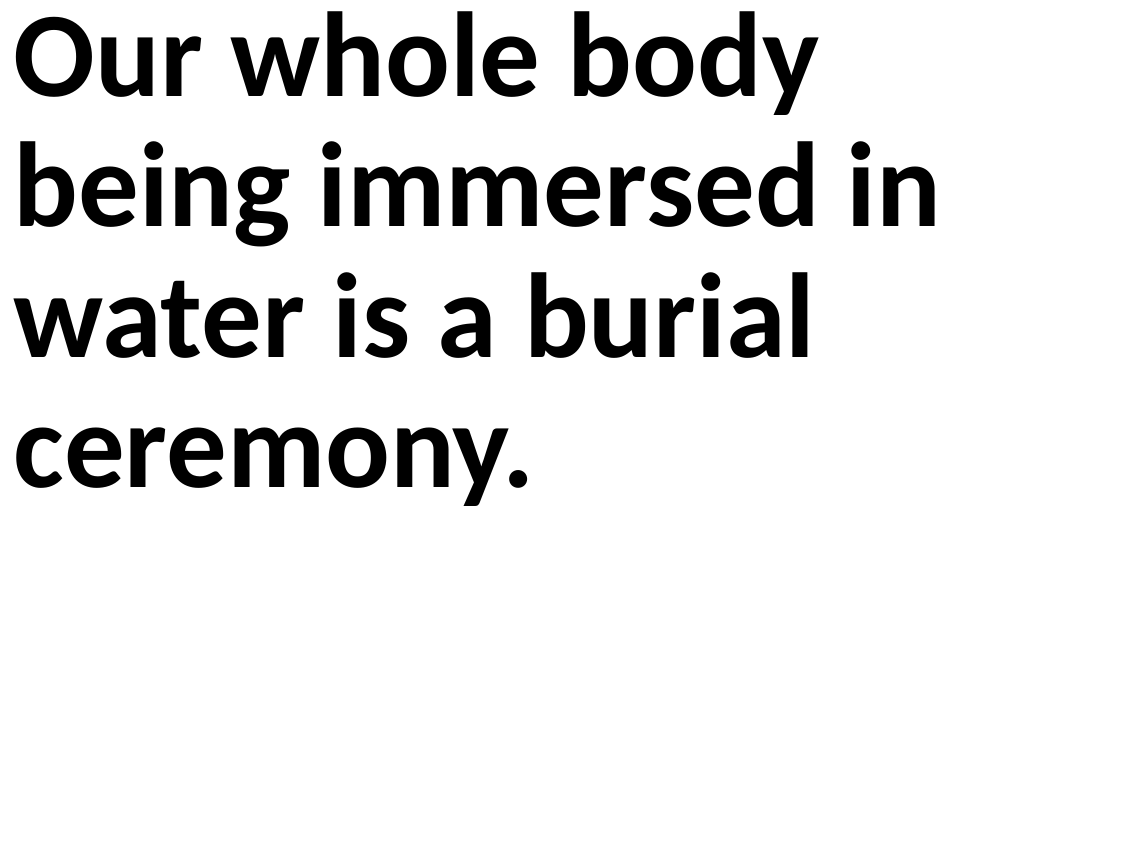

Our whole body being immersed in water is a burial ceremony.